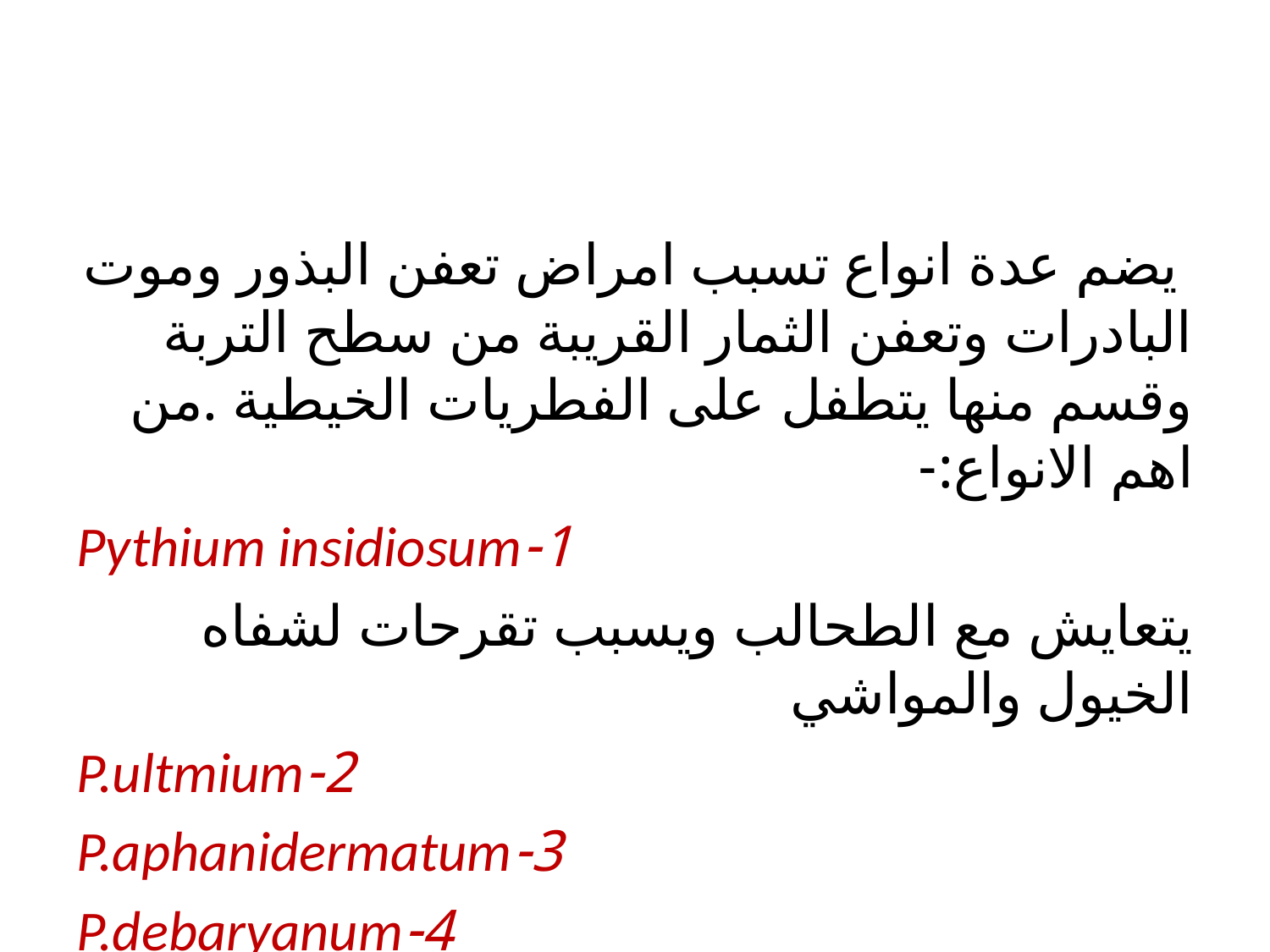

يضم عدة انواع تسبب امراض تعفن البذور وموت البادرات وتعفن الثمار القريبة من سطح التربة وقسم منها يتطفل على الفطريات الخيطية .من اهم الانواع:-
1-Pythium insidiosum
يتعايش مع الطحالب ويسبب تقرحات لشفاه الخيول والمواشي
2-P.ultmium
3-P.aphanidermatum
 4-P.debaryanum